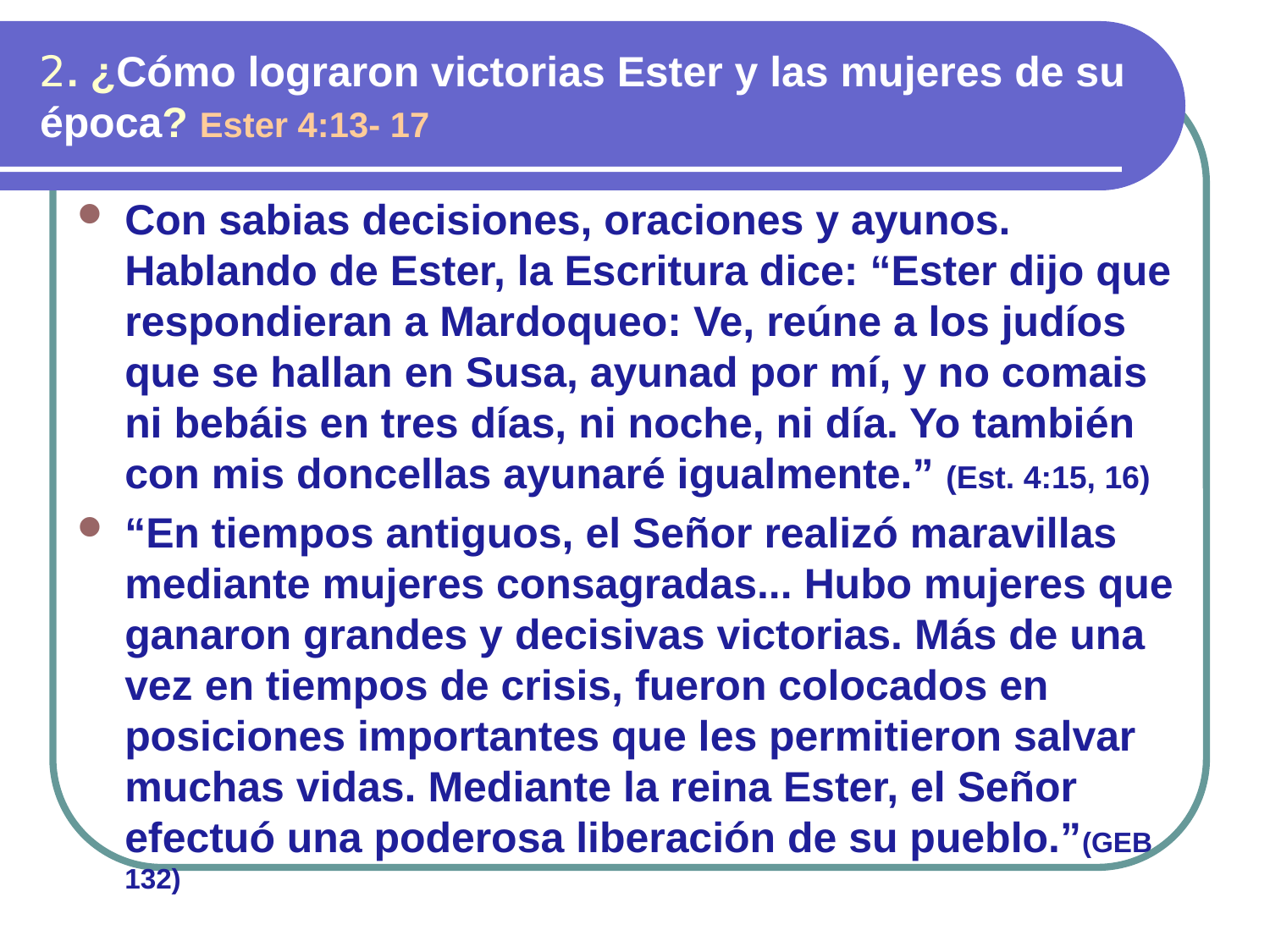

# 2. ¿Cómo lograron victorias Ester y las mujeres de su época? Ester 4:13- 17
Con sabias decisiones, oraciones y ayunos. Hablando de Ester, la Escritura dice: “Ester dijo que respondieran a Mardoqueo: Ve, reúne a los judíos que se hallan en Susa, ayunad por mí, y no comais ni bebáis en tres días, ni noche, ni día. Yo también con mis doncellas ayunaré igualmente.” (Est. 4:15, 16)
“En tiempos antiguos, el Señor realizó maravillas mediante mujeres consagradas... Hubo mujeres que ganaron grandes y decisivas victorias. Más de una vez en tiempos de crisis, fueron colocados en posiciones importantes que les permitieron salvar muchas vidas. Mediante la reina Ester, el Señor efectuó una poderosa liberación de su pueblo.”(GEB 132)